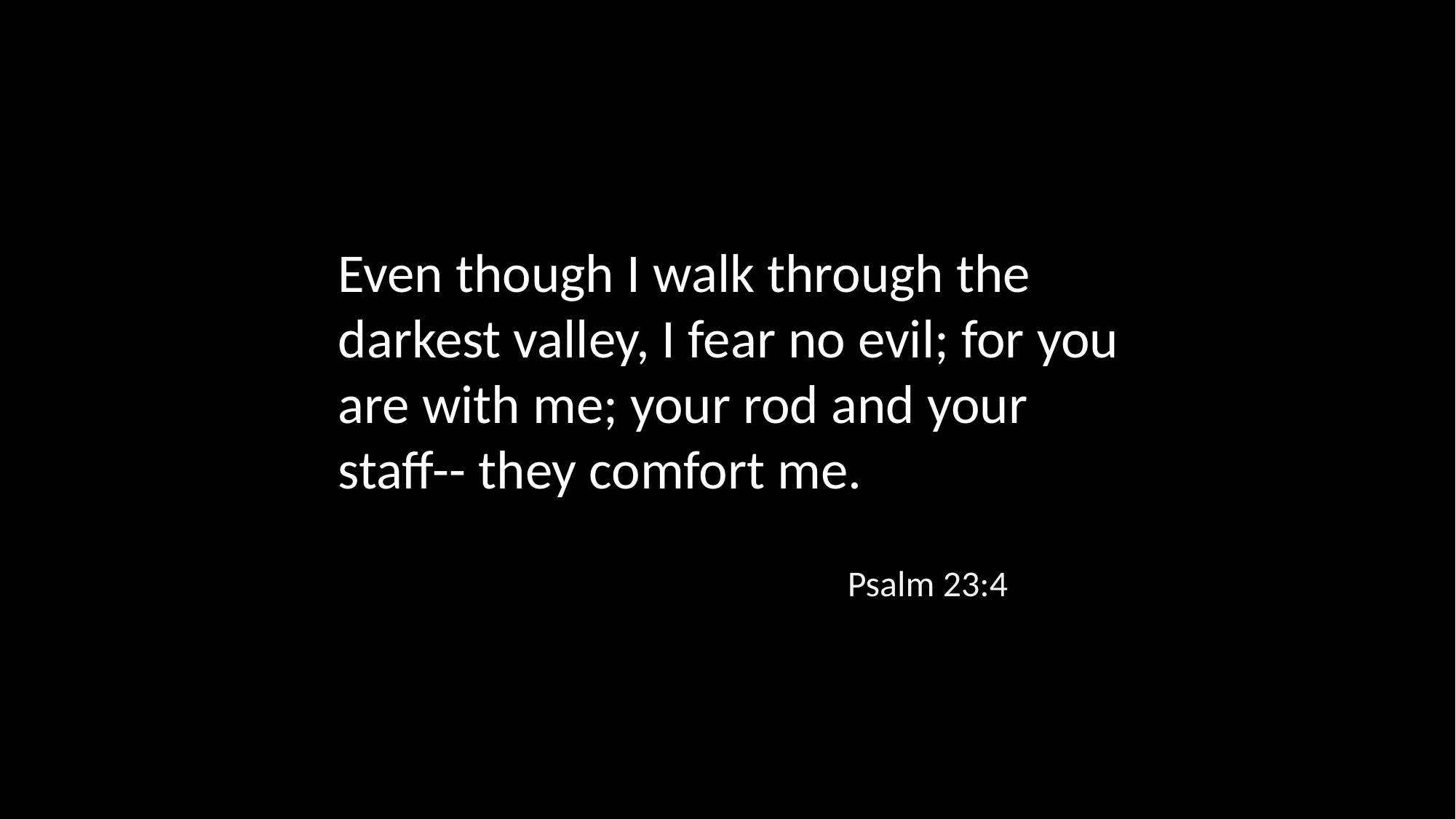

Even though I walk through the darkest valley, I fear no evil; for you are with me; your rod and your staff-- they comfort me.
Psalm 23:4